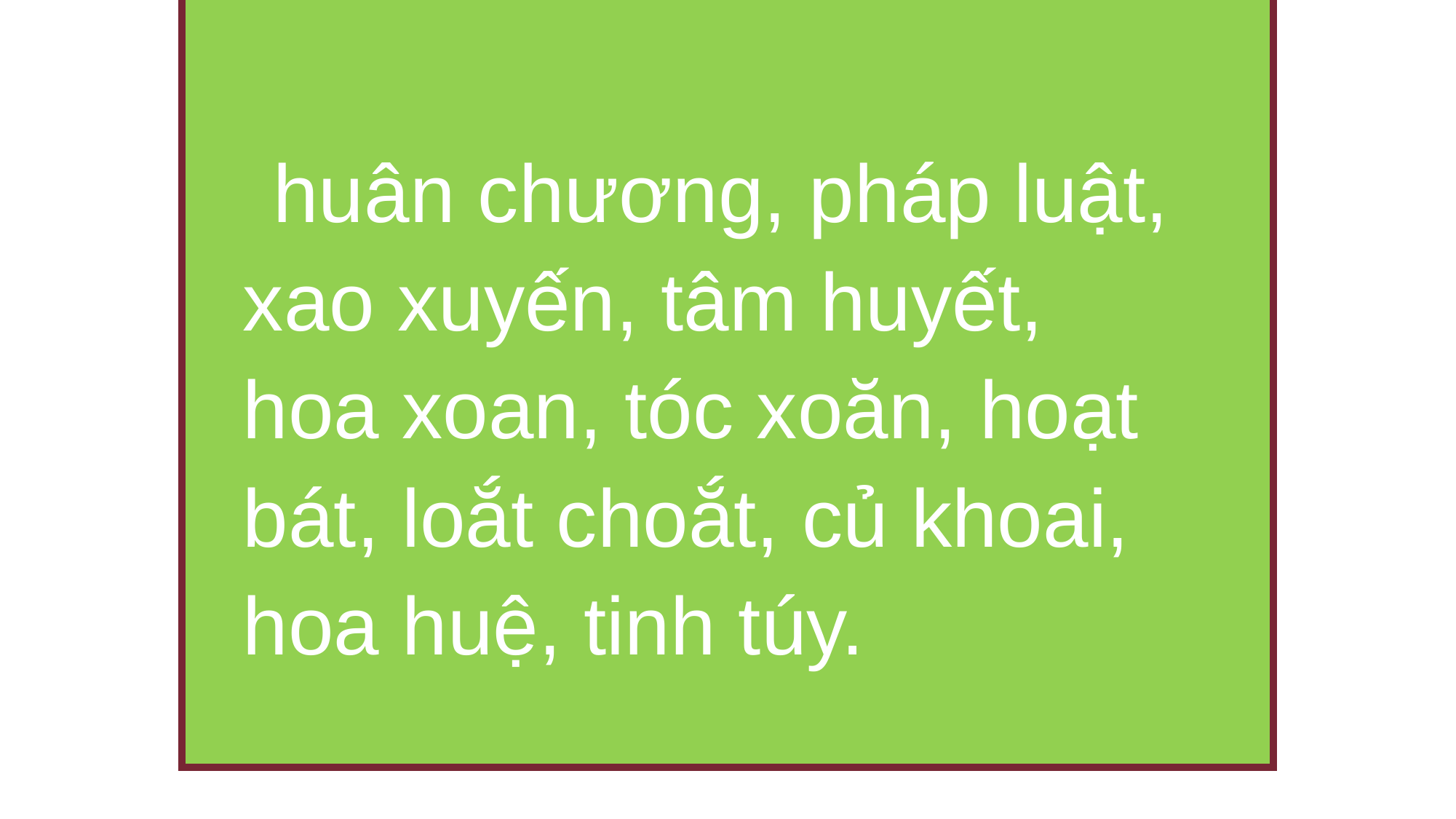

huân chương, pháp luật, xao xuyến, tâm huyết, hoa xoan, tóc xoăn, hoạt bát, loắt choắt, củ khoai, hoa huệ, tinh túy.